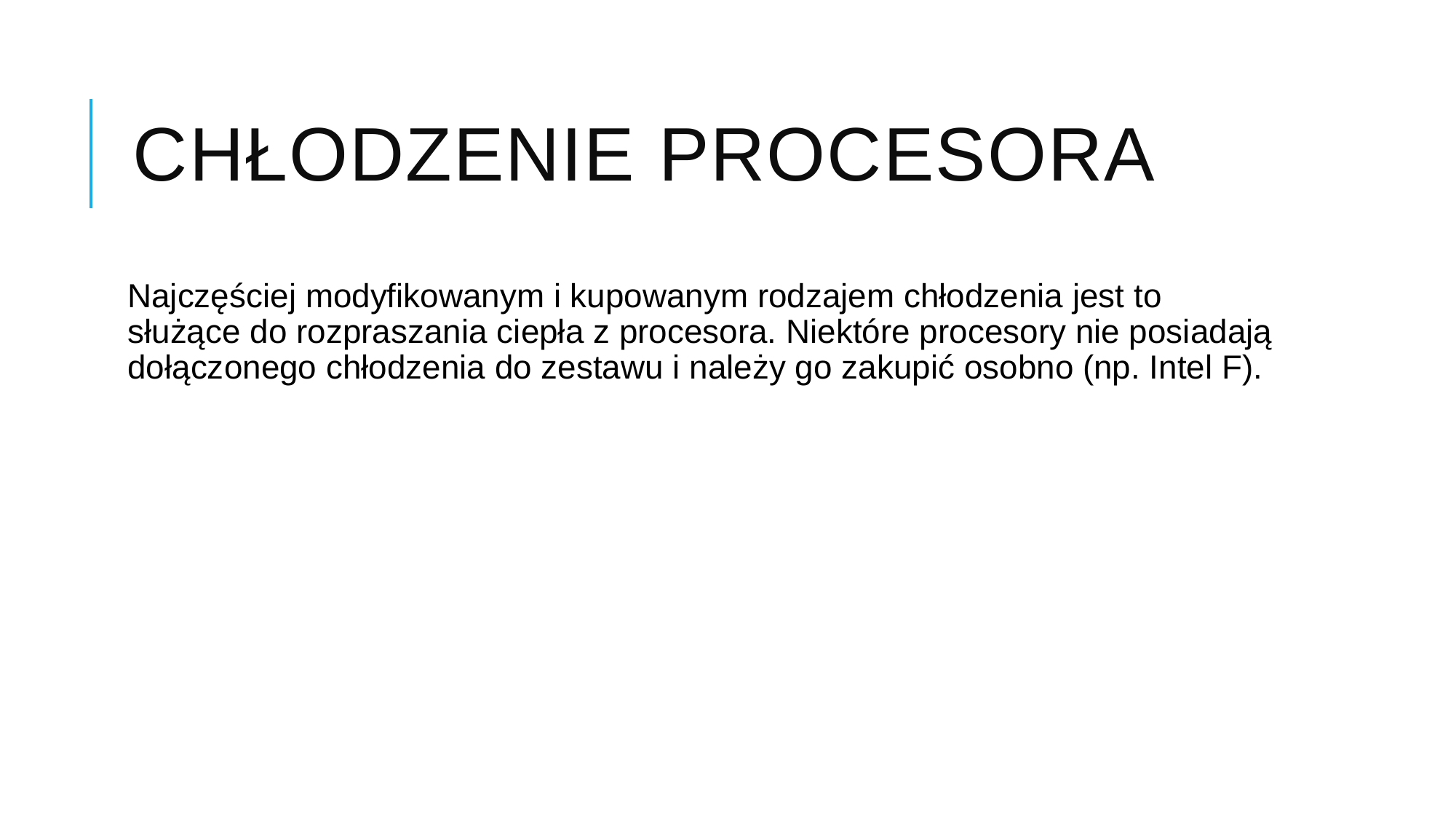

# Chłodzenie procesora
Najczęściej modyfikowanym i kupowanym rodzajem chłodzenia jest to służące do rozpraszania ciepła z procesora. Niektóre procesory nie posiadają dołączonego chłodzenia do zestawu i należy go zakupić osobno (np. Intel F).